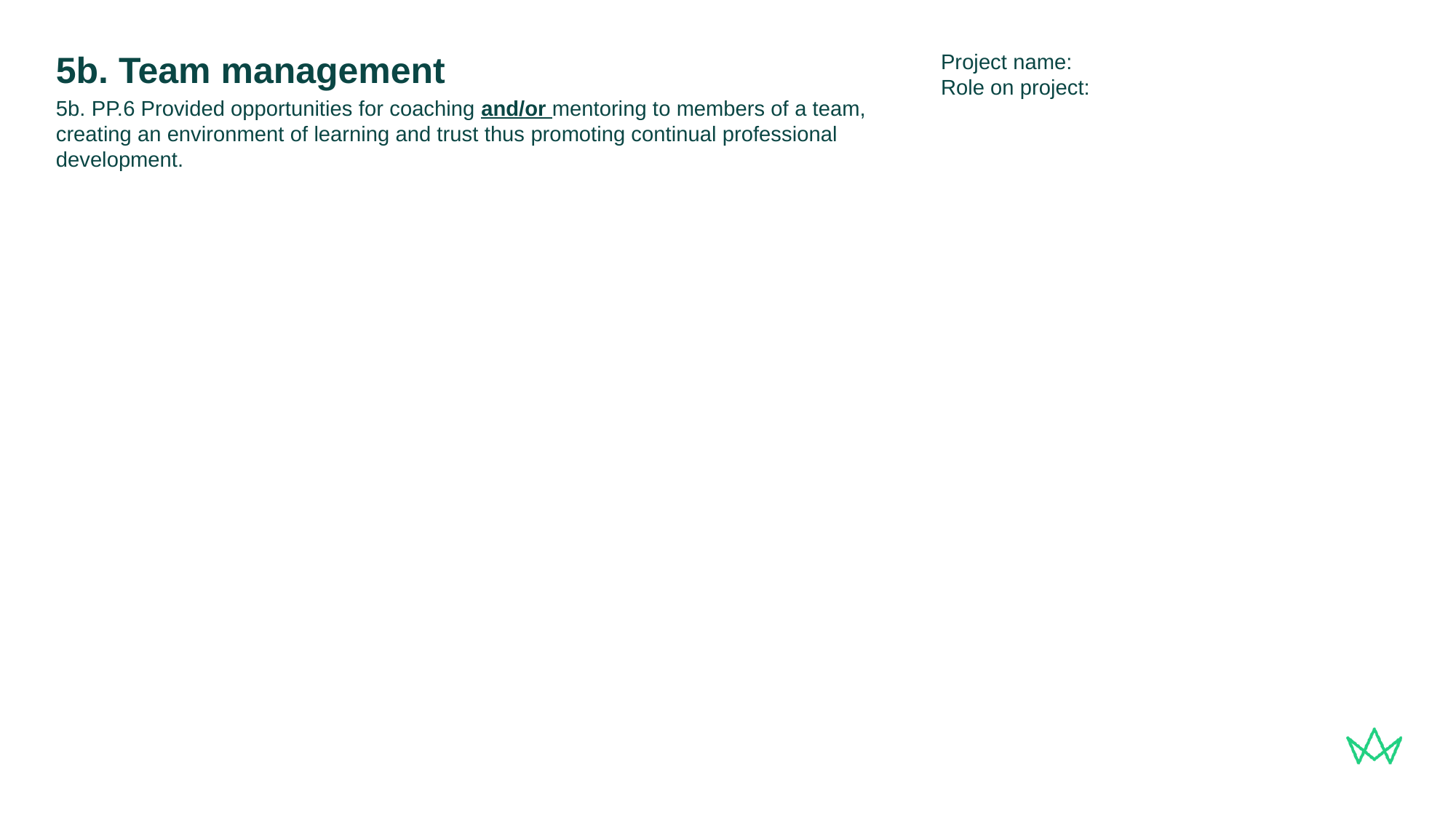

Project name:
Role on project:
# 5b. Team management
5b. PP.6 Provided opportunities for coaching and/or mentoring to members of a team, creating an environment of learning and trust thus promoting continual professional development.